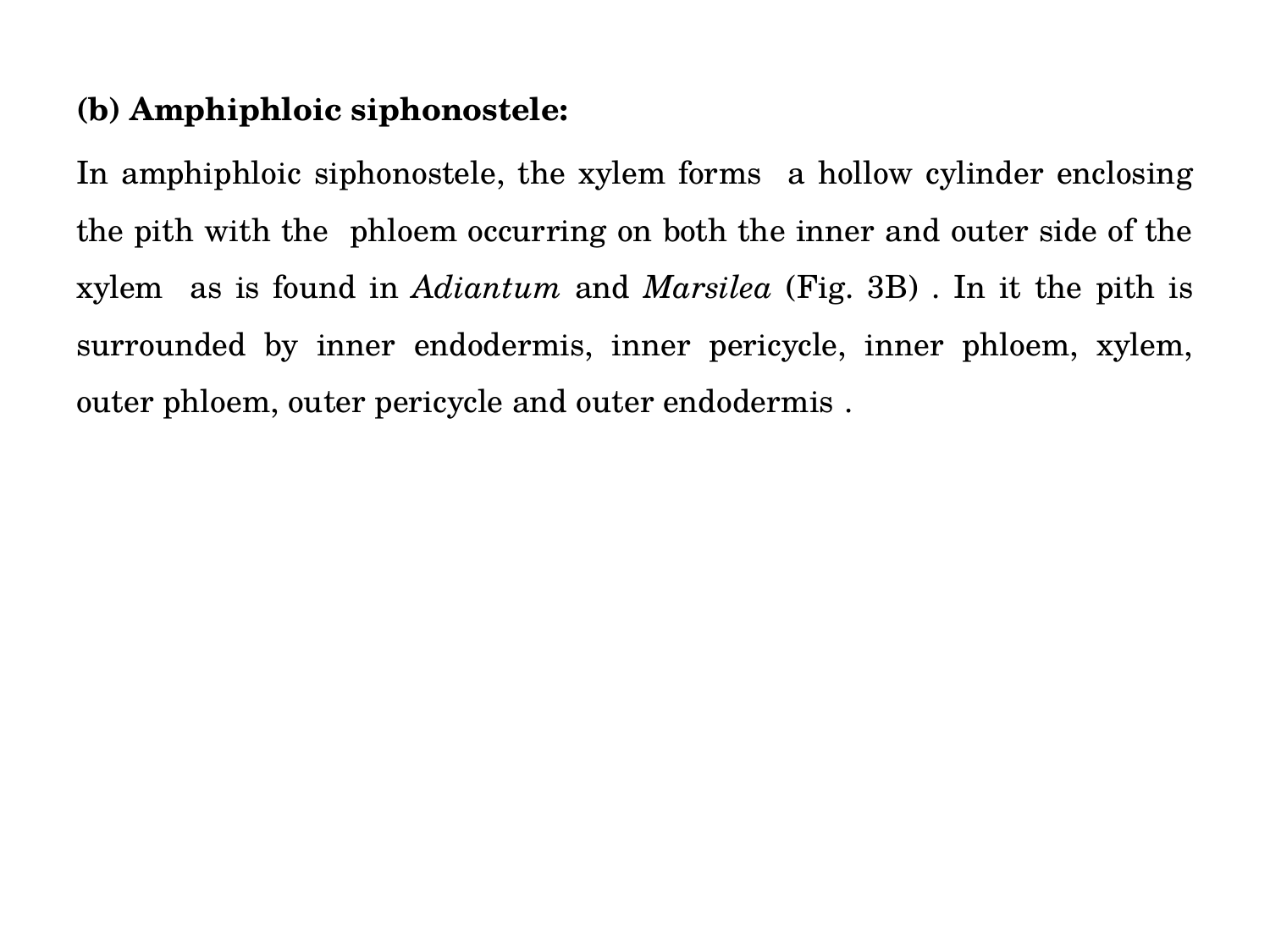

(b) Amphiphloic siphonostele:
In amphiphloic siphonostele, the xylem forms  a hollow cylinder enclosing the pith with the  phloem occurring on both the inner and outer side of the xylem  as is found in Adiantum and Marsilea (Fig. 3B) . In it the pith is surrounded by inner endodermis, inner pericycle, inner phloem, xylem, outer phloem, outer pericycle and outer endodermis .